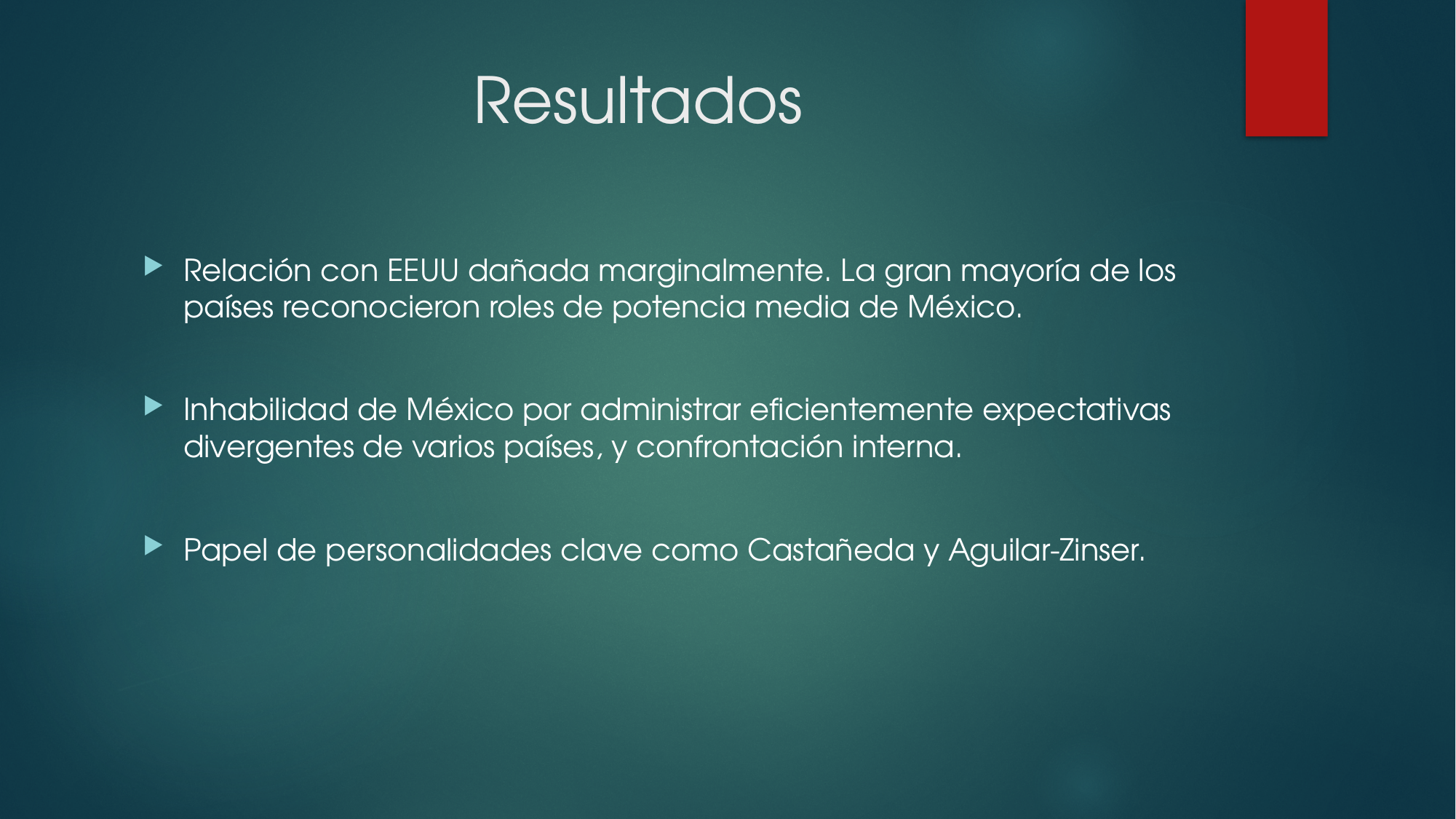

# Resultados
Relación con EEUU dañada marginalmente. La gran mayoría de los países reconocieron roles de potencia media de México.

Inhabilidad de México por administrar eficientemente expectativas divergentes de varios países, y confrontación interna.

Papel de personalidades clave como Castañeda y Aguilar-Zinser.